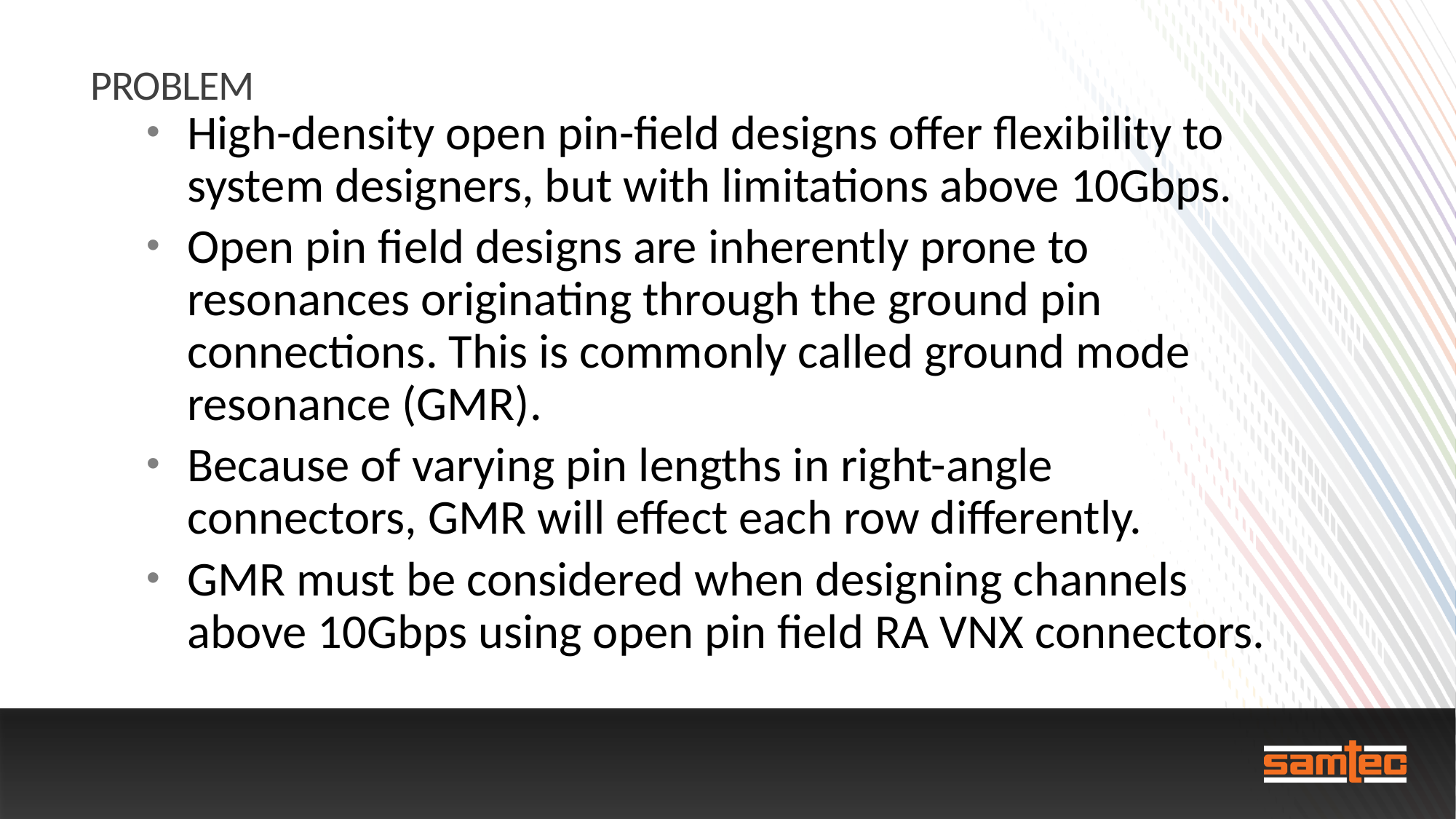

# problem
High-density open pin-field designs offer flexibility to system designers, but with limitations above 10Gbps.
Open pin field designs are inherently prone to resonances originating through the ground pin connections. This is commonly called ground mode resonance (GMR).
Because of varying pin lengths in right-angle connectors, GMR will effect each row differently.
GMR must be considered when designing channels above 10Gbps using open pin field RA VNX connectors.